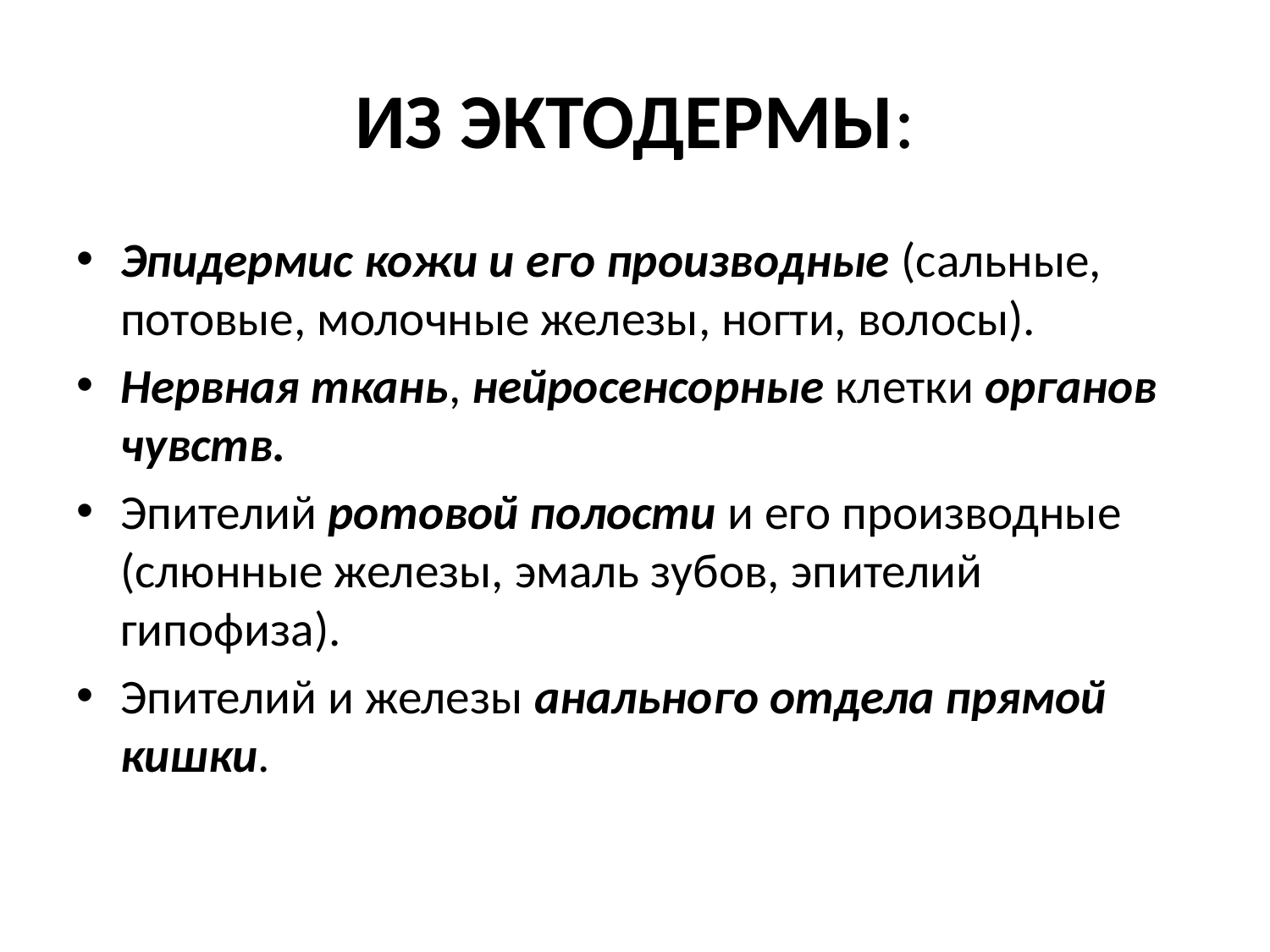

# ИЗ ЭКТОДЕРМЫ:
Эпидермис кожи и его производные (сальные, потовые, молочные железы, ногти, волосы).
Нервная ткань, нейросенсорные клетки органов чувств.
Эпителий ротовой полости и его производные (слюнные железы, эмаль зубов, эпителий гипофиза).
Эпителий и железы анального отдела прямой кишки.